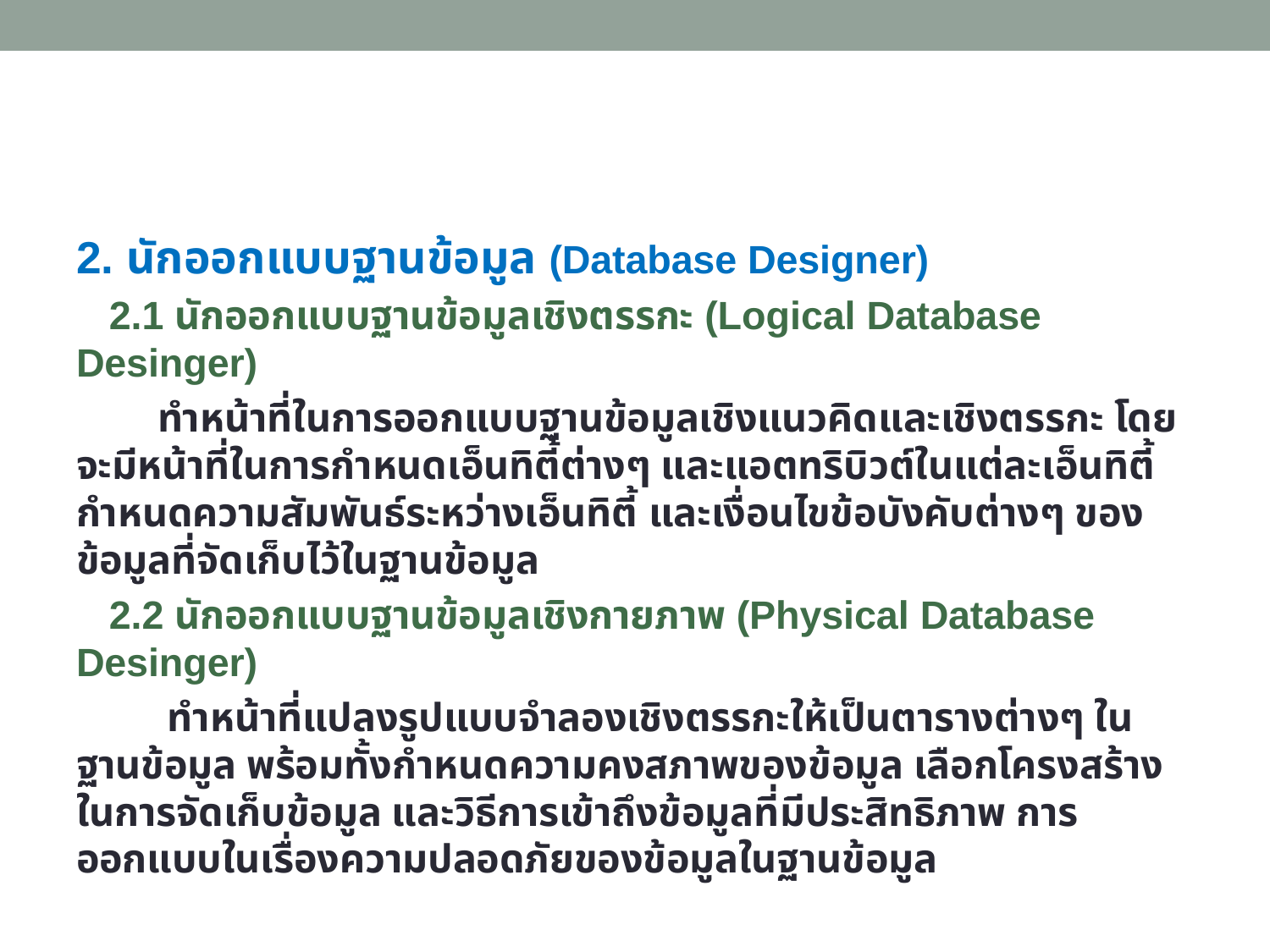

#
2. นักออกแบบฐานข้อมูล (Database Designer)
   2.1 นักออกแบบฐานข้อมูลเชิงตรรกะ (Logical Database Desinger)
        ทำหน้าที่ในการออกแบบฐานข้อมูลเชิงแนวคิดและเชิงตรรกะ โดยจะมีหน้าที่ในการกำหนดเอ็นทิตี้ต่างๆ และแอตทริบิวต์ในแต่ละเอ็นทิตี้ กำหนดความสัมพันธ์ระหว่างเอ็นทิตี้ และเงื่อนไขข้อบังคับต่างๆ ของข้อมูลที่จัดเก็บไว้ในฐานข้อมูล
   2.2 นักออกแบบฐานข้อมูลเชิงกายภาพ (Physical Database Desinger)
         ทำหน้าที่แปลงรูปแบบจำลองเชิงตรรกะให้เป็นตารางต่างๆ ในฐานข้อมูล พร้อมทั้งกำหนดความคงสภาพของข้อมูล เลือกโครงสร้างในการจัดเก็บข้อมูล และวิธีการเข้าถึงข้อมูลที่มีประสิทธิภาพ การออกแบบในเรื่องความปลอดภัยของข้อมูลในฐานข้อมูล